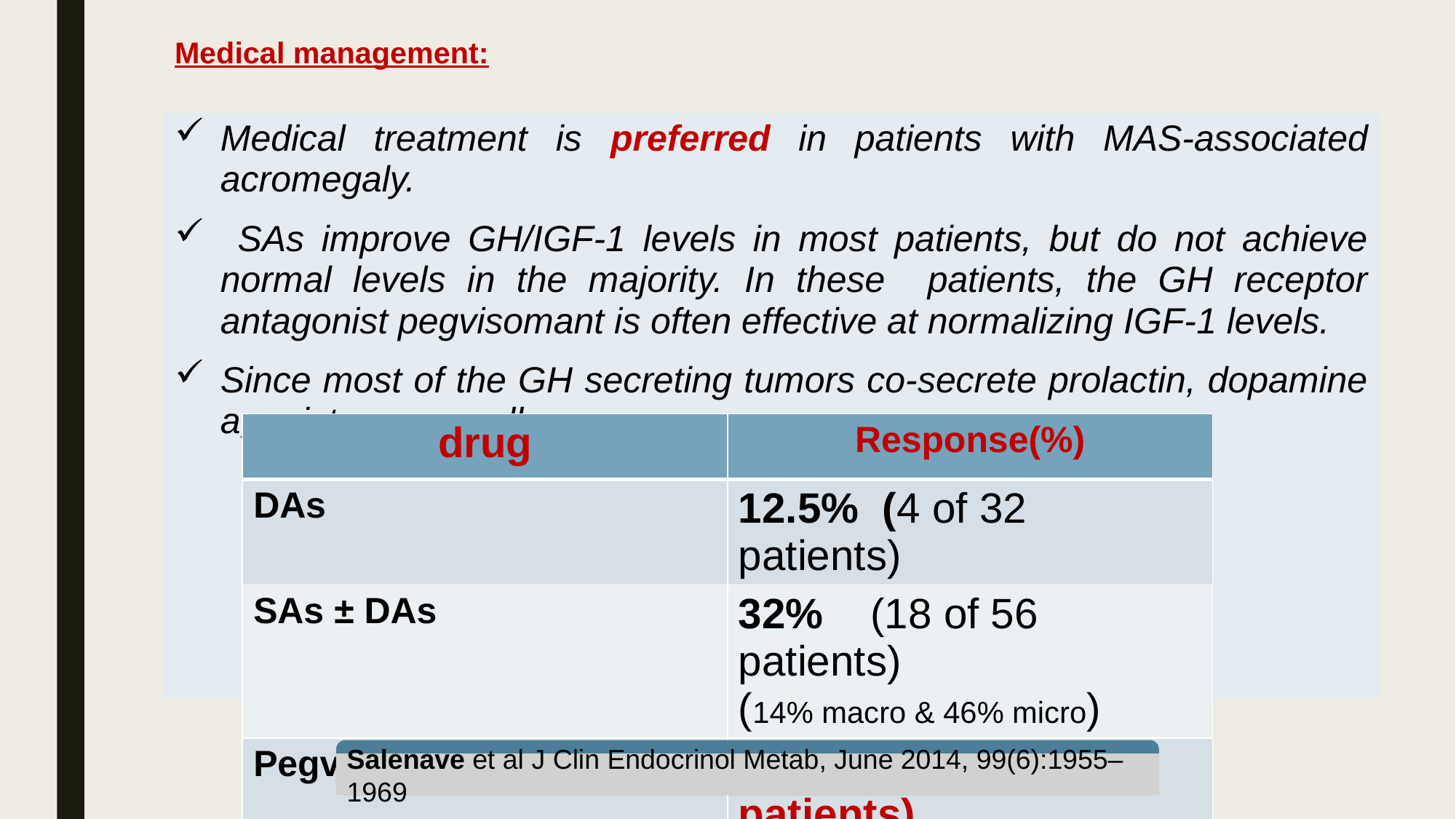

# Medical management:
Medical treatment is preferred in patients with MAS-associated acromegaly.
 SAs improve GH/IGF-1 levels in most patients, but do not achieve normal levels in the majority. In these  patients, the GH receptor antagonist pegvisomant is often effective at normalizing IGF-1 levels.
Since most of the GH secreting tumors co-secrete prolactin, dopamine agonists are usually necessary.

| drug | Response(%) |
| --- | --- |
| DAs | 12.5% (4 of 32 patients) |
| SAs ± DAs | 32% (18 of 56 patients) (14% macro & 46% micro) |
| Pegvisomant | 76% (10 of 13 patients) |

Salenave et al J Clin Endocrinol Metab, June 2014, 99(6):1955–1969